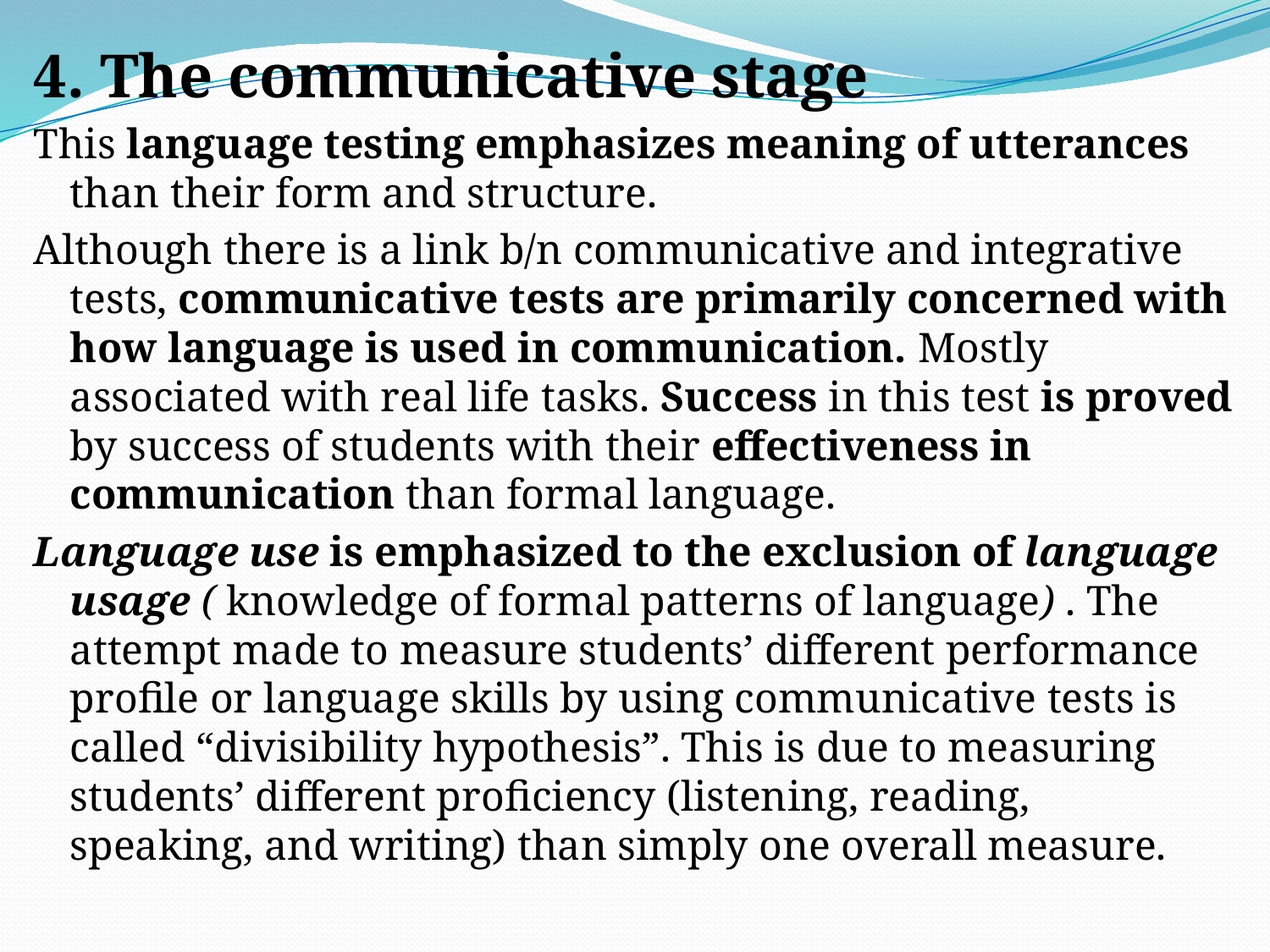

4. The communicative stage
This language testing emphasizes meaning of utterances than their form and structure.
Although there is a link b/n communicative and integrative tests, communicative tests are primarily concerned with how language is used in communication. Mostly associated with real life tasks. Success in this test is proved by success of students with their effectiveness in communication than formal language.
Language use is emphasized to the exclusion of language usage ( knowledge of formal patterns of language) . The attempt made to measure students’ different performance profile or language skills by using communicative tests is called “divisibility hypothesis”. This is due to measuring students’ different proficiency (listening, reading,  speaking, and writing) than simply one overall measure.